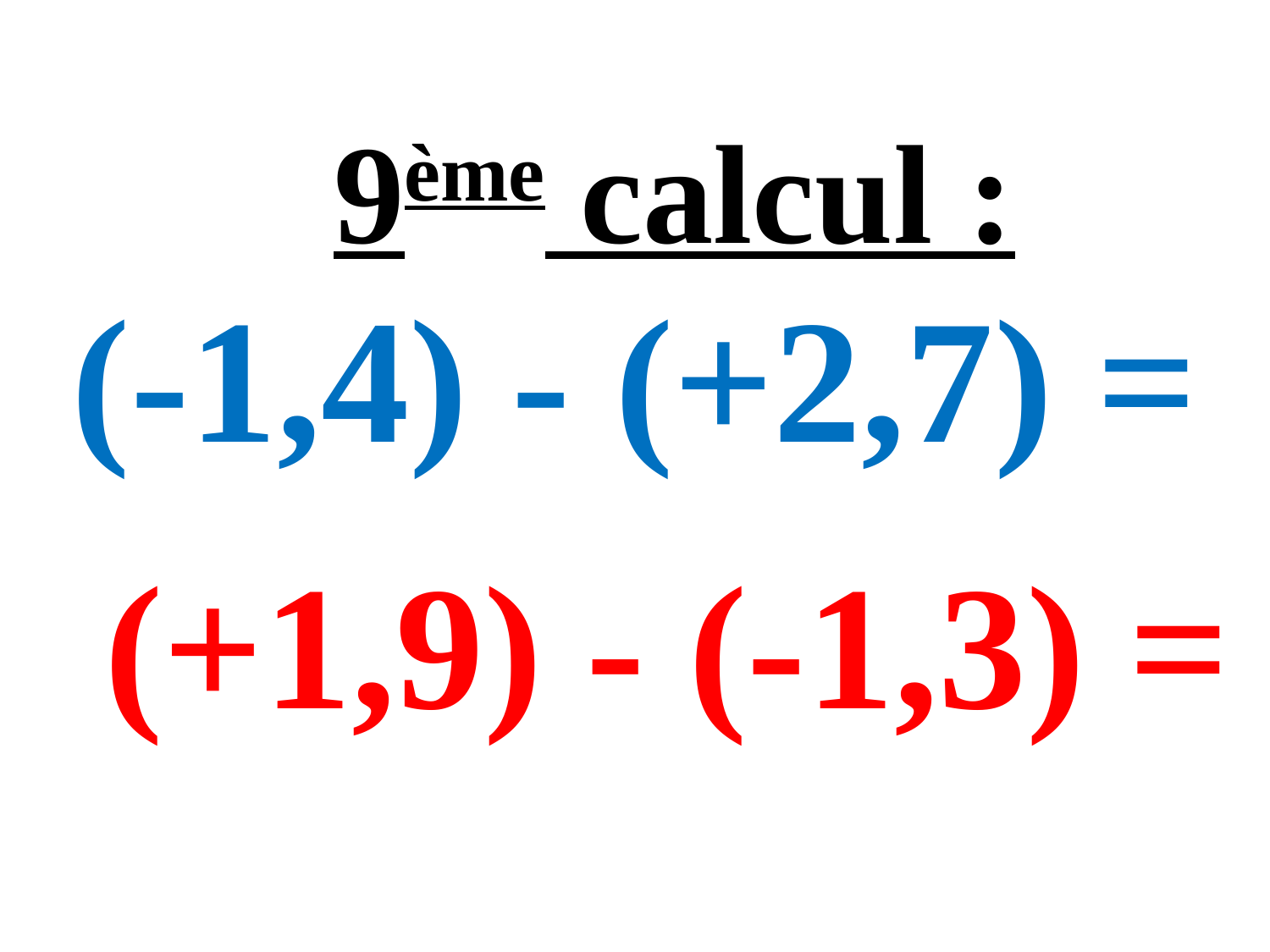

9ème calcul :
# (-1,4) - (+2,7) =
(+1,9) - (-1,3) =